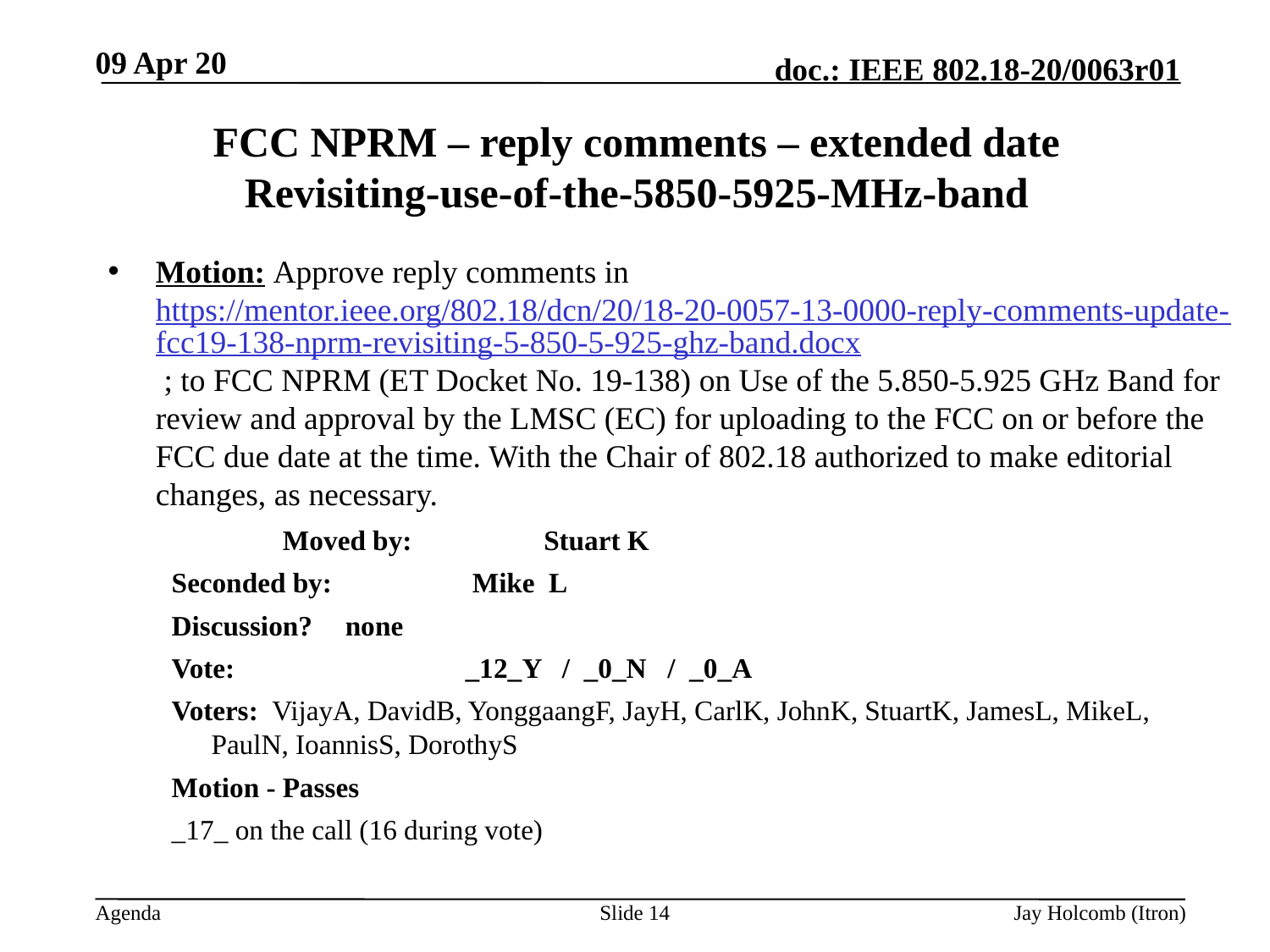

09 Apr 20
# FCC NPRM – reply comments – extended date Revisiting-use-of-the-5850-5925-MHz-band

Motion: Approve reply comments in https://mentor.ieee.org/802.18/dcn/20/18-20-0057-13-0000-reply-comments-update-fcc19-138-nprm-revisiting-5-850-5-925-ghz-band.docx ; to FCC NPRM (ET Docket No. 19-138) on Use of the 5.850-5.925 GHz Band for review and approval by the LMSC (EC) for uploading to the FCC on or before the FCC due date at the time. With the Chair of 802.18 authorized to make editorial changes, as necessary.
		Moved by:  	 Stuart K
Seconded by:  	 Mike  L
Discussion?	 none
Vote:  		_12_Y   /  _0_N   /  _0_A
Voters:  VijayA, DavidB, YonggaangF, JayH, CarlK, JohnK, StuartK, JamesL, MikeL, PaulN, IoannisS, DorothyS
Motion - Passes
_17_ on the call (16 during vote)

Slide 14
Jay Holcomb (Itron)